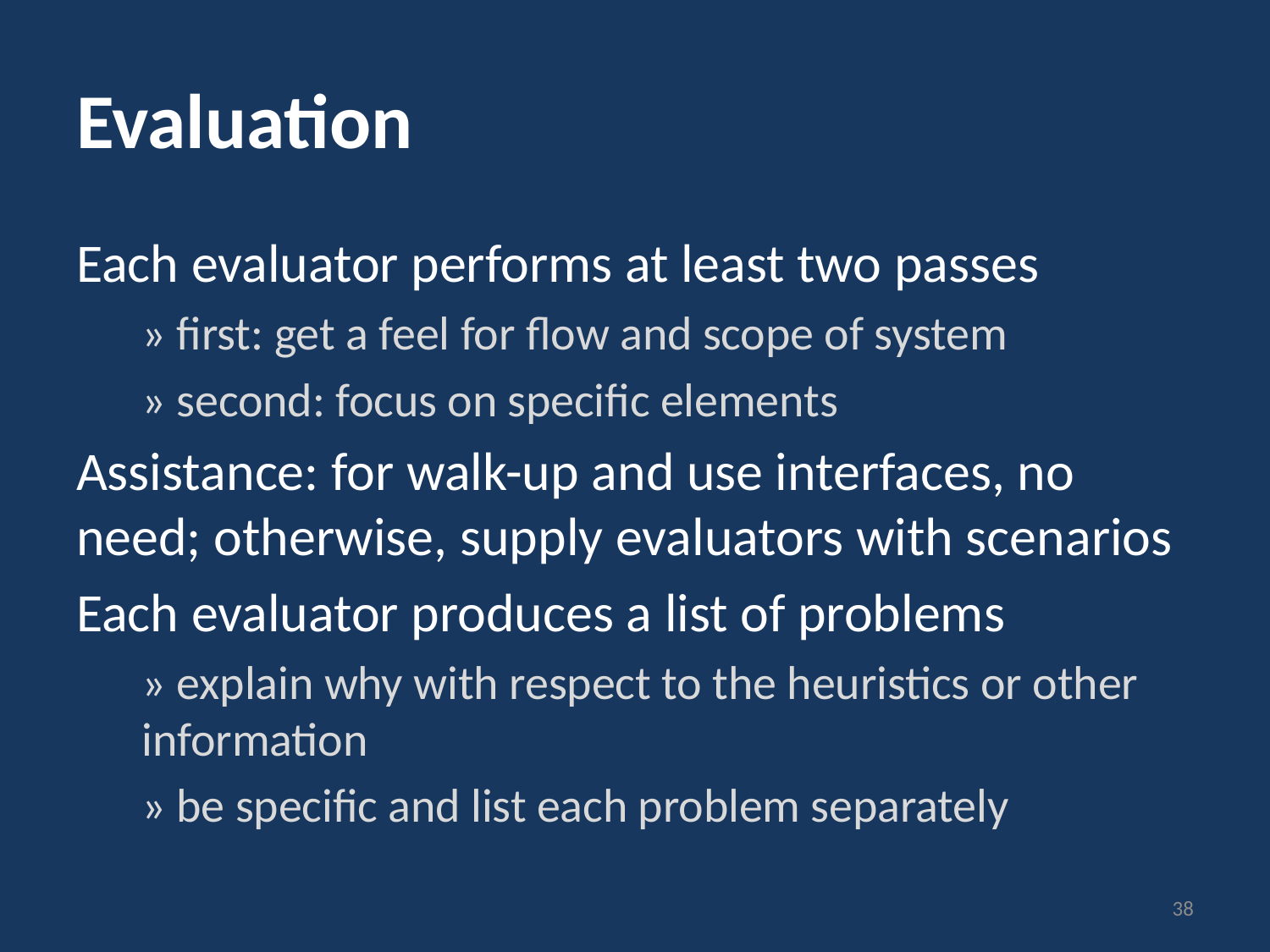

# Evaluation
Each evaluator performs at least two passes
» first: get a feel for flow and scope of system
» second: focus on specific elements
Assistance: for walk-up and use interfaces, no need; otherwise, supply evaluators with scenarios
Each evaluator produces a list of problems
» explain why with respect to the heuristics or other information
» be specific and list each problem separately
38